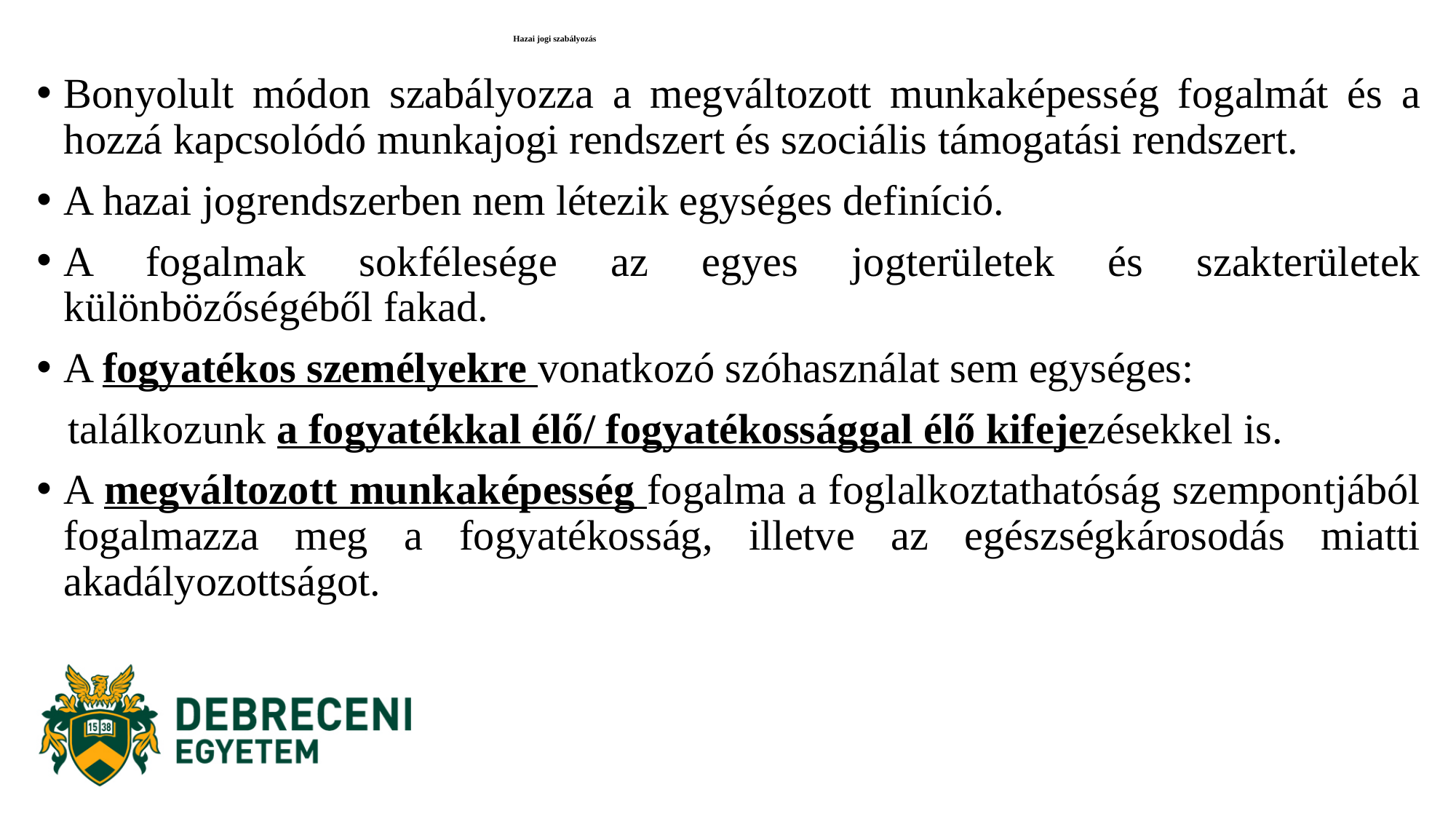

# Hazai jogi szabályozás
Bonyolult módon szabályozza a megváltozott munkaképesség fogalmát és a hozzá kapcsolódó munkajogi rendszert és szociális támogatási rendszert.
A hazai jogrendszerben nem létezik egységes definíció.
A fogalmak sokfélesége az egyes jogterületek és szakterületek különbözőségéből fakad.
A fogyatékos személyekre vonatkozó szóhasználat sem egységes:
   találkozunk a fogyatékkal élő/ fogyatékossággal élő kifejezésekkel is.
A megváltozott munkaképesség fogalma a foglalkoztathatóság szempontjából fogalmazza meg a fogyatékosság, illetve az egészségkárosodás miatti akadályozottságot.